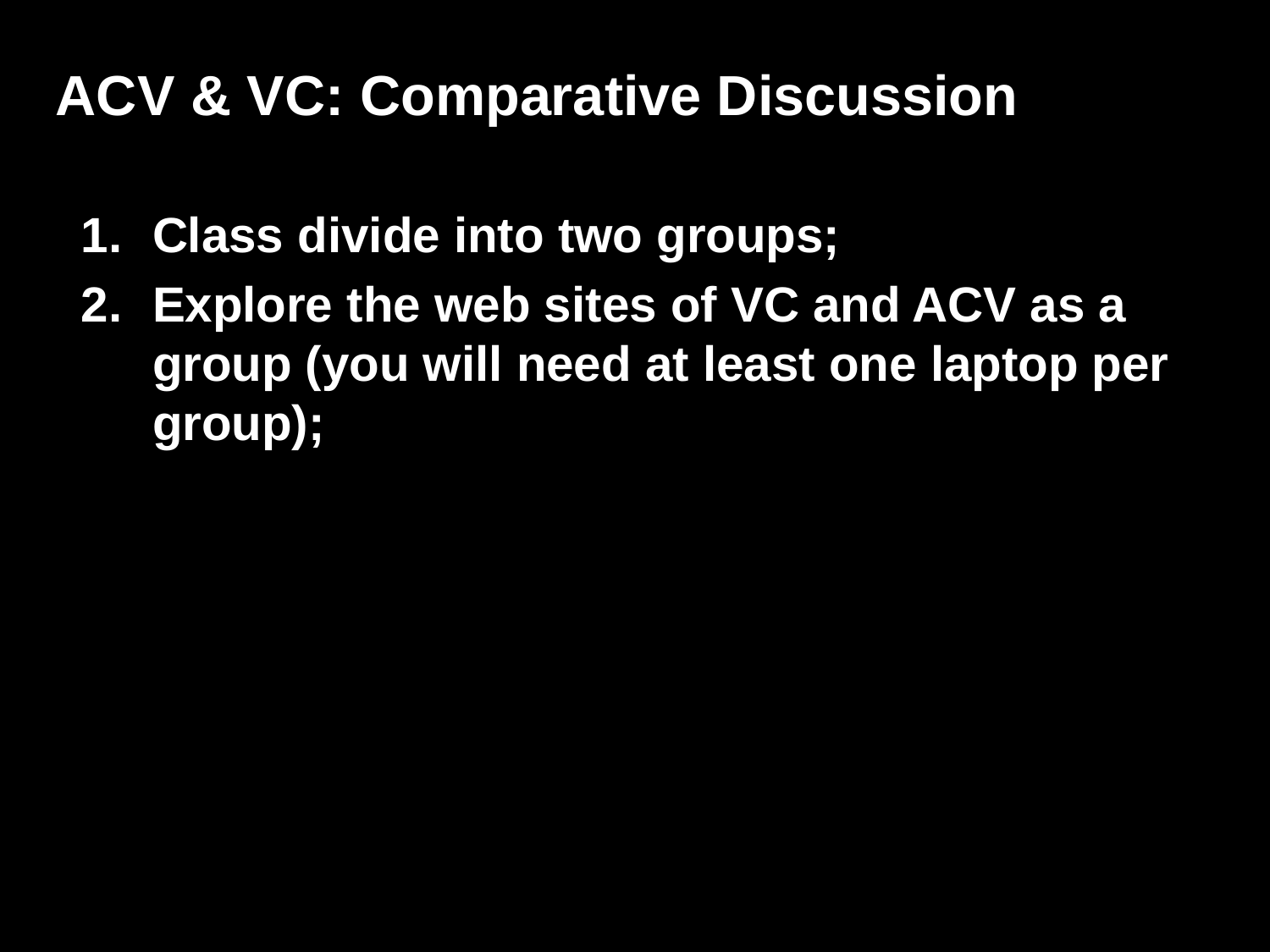

ACV & VC: Comparative Discussion
Class divide into two groups;
Explore the web sites of VC and ACV as a group (you will need at least one laptop per group);